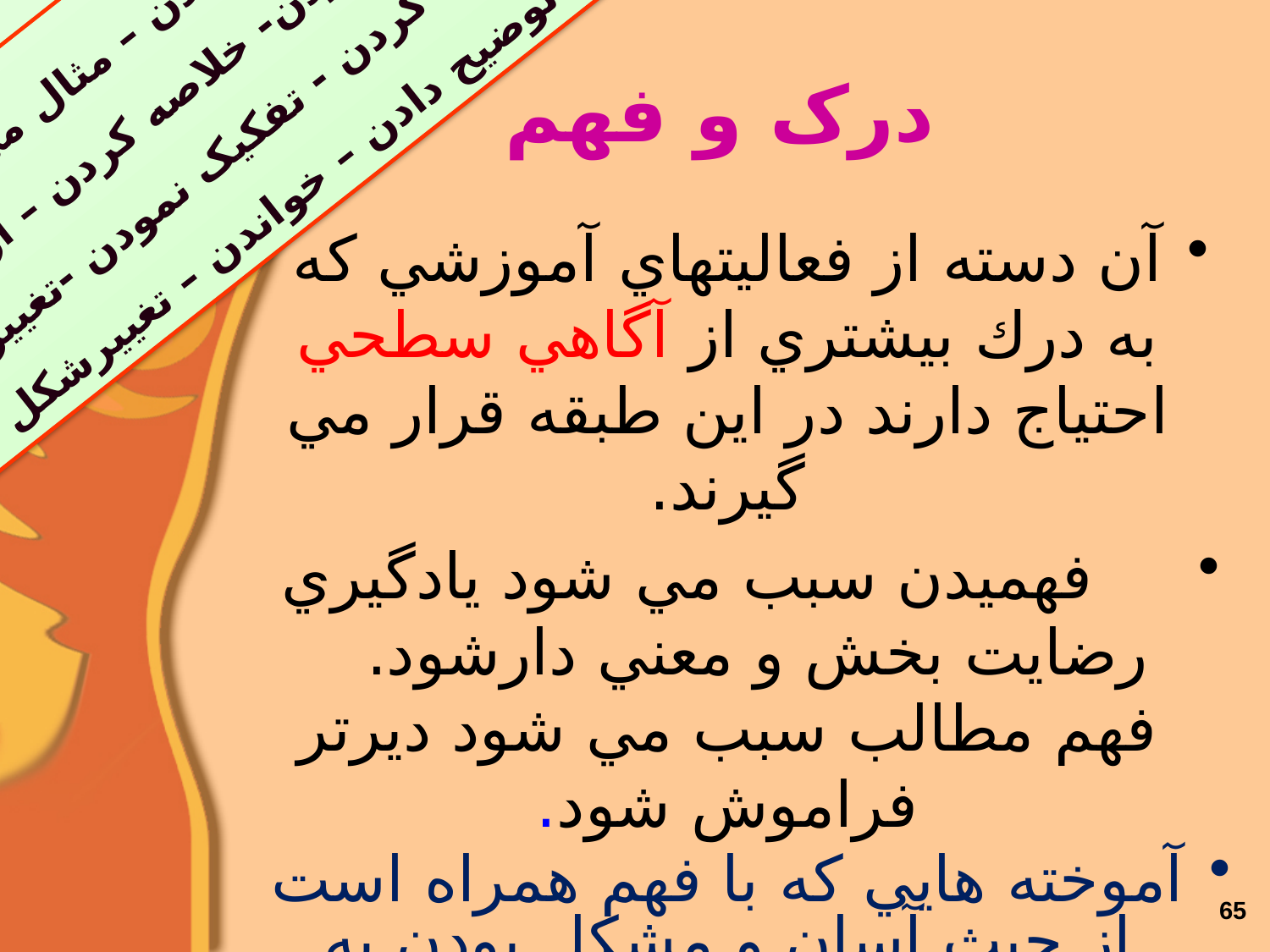

ترجمه می کند- تمایز دادن – مثال می زند – استنتاج می کند
بازنویس کردن- خلاصه کردن – ازنوبیان کردن
ازنومرتب کردن - تفکیک نمودن -تغییرعبارت دادن
توضیح دادن – خواندن – تغییرشکل دادن
# درک و فهم
آن دسته از فعاليتهاي آموزشي كه به درك بيشتري از آگاهي سطحي احتياج دارند در اين طبقه قرار مي گيرند.
    فهميدن سبب مي شود يادگيري رضايت بخش و معني دارشود.    فهم مطالب سبب مي شود ديرتر فراموش شود.
آموخته هايي كه با فهم همراه است از حيث آسان و مشكل بودن به درجاتي تقسيم ميشوند. مثل درك معناي يك بيت شعر تا فهميدن يك تئوري.
65